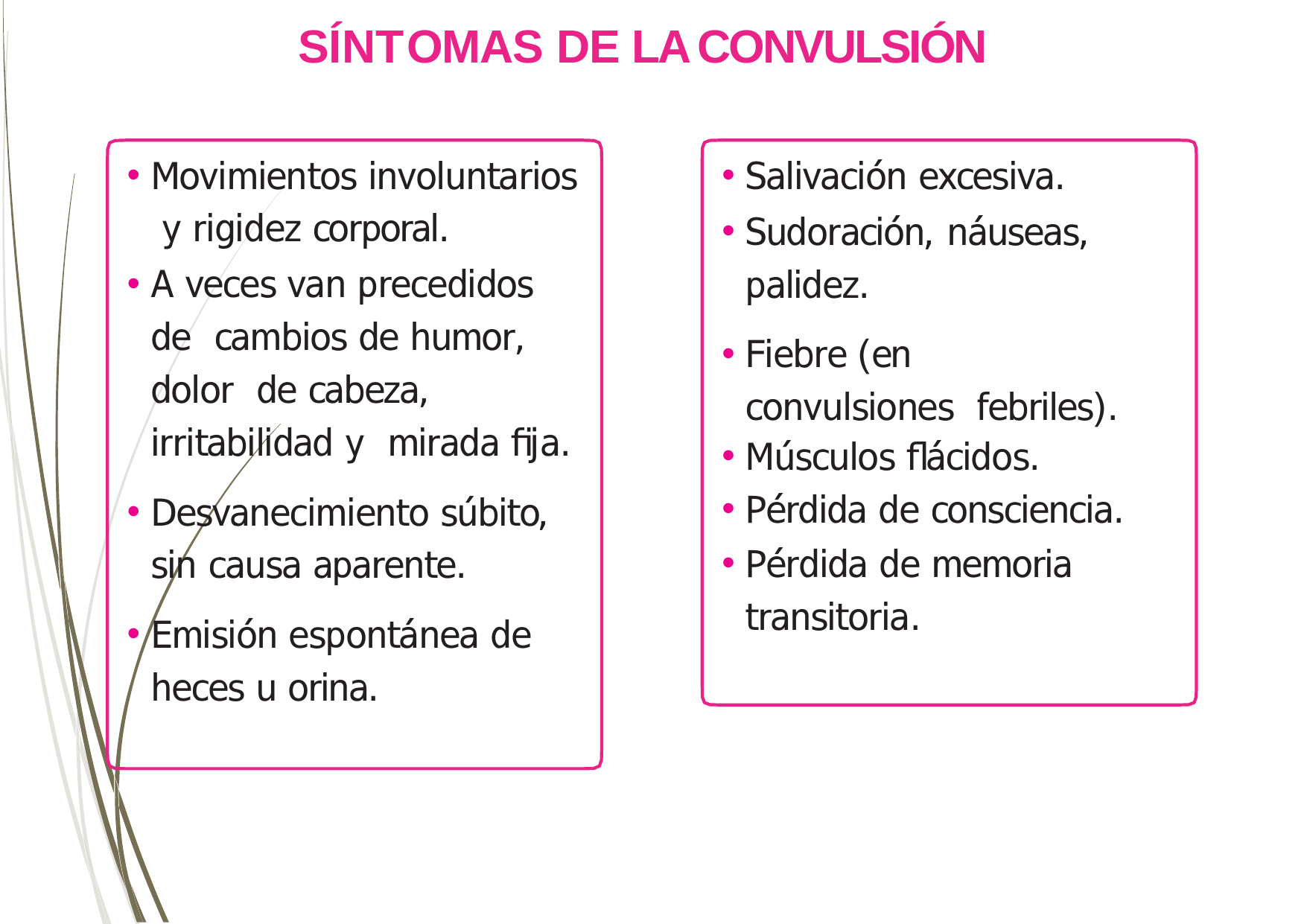

SÍNTOMAS DE LA CONVULSIÓN

Movimientos involuntarios  y rigidez corporal.
A veces van precedidos de  cambios de humor, dolor  de cabeza, irritabilidad y  mirada fija.
Desvanecimiento súbito,  sin causa aparente.
Emisión espontánea de  heces u orina.
Salivación excesiva.
Sudoración, náuseas,  palidez.
Fiebre (en convulsiones  febriles).
Músculos flácidos.
Pérdida de consciencia.
Pérdida de memoria  transitoria.
Grupo  Educación  para la Salud